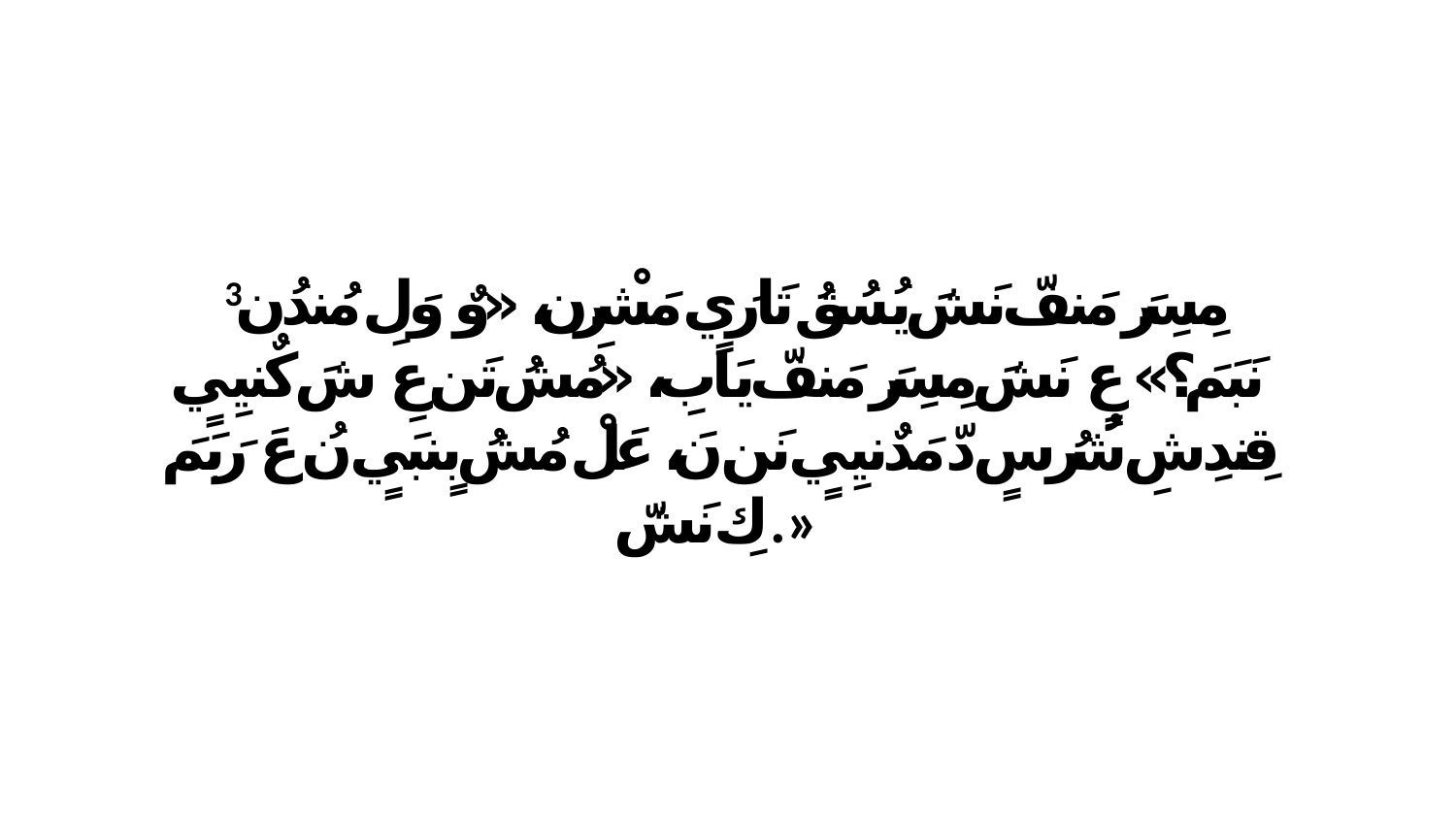

3 مِسِرَ مَنفّ نَشَ يُسُقُ تَارَيٍ مَشْرِن، «وٌ وَلِ مُندُن نَبَمَ؟» عٍ نَشَ مِسِرَ مَنفّ يَابِ، «مُشُ تَن عِ شَ كٌنيِيٍ قِندِشِ شُرُ سٍ دّ مَدٌنيِيٍ نَن نَ، عَلْ مُشُ بٍنبَيٍ نُ عَ رَبَمَ كِ نَشّ.»